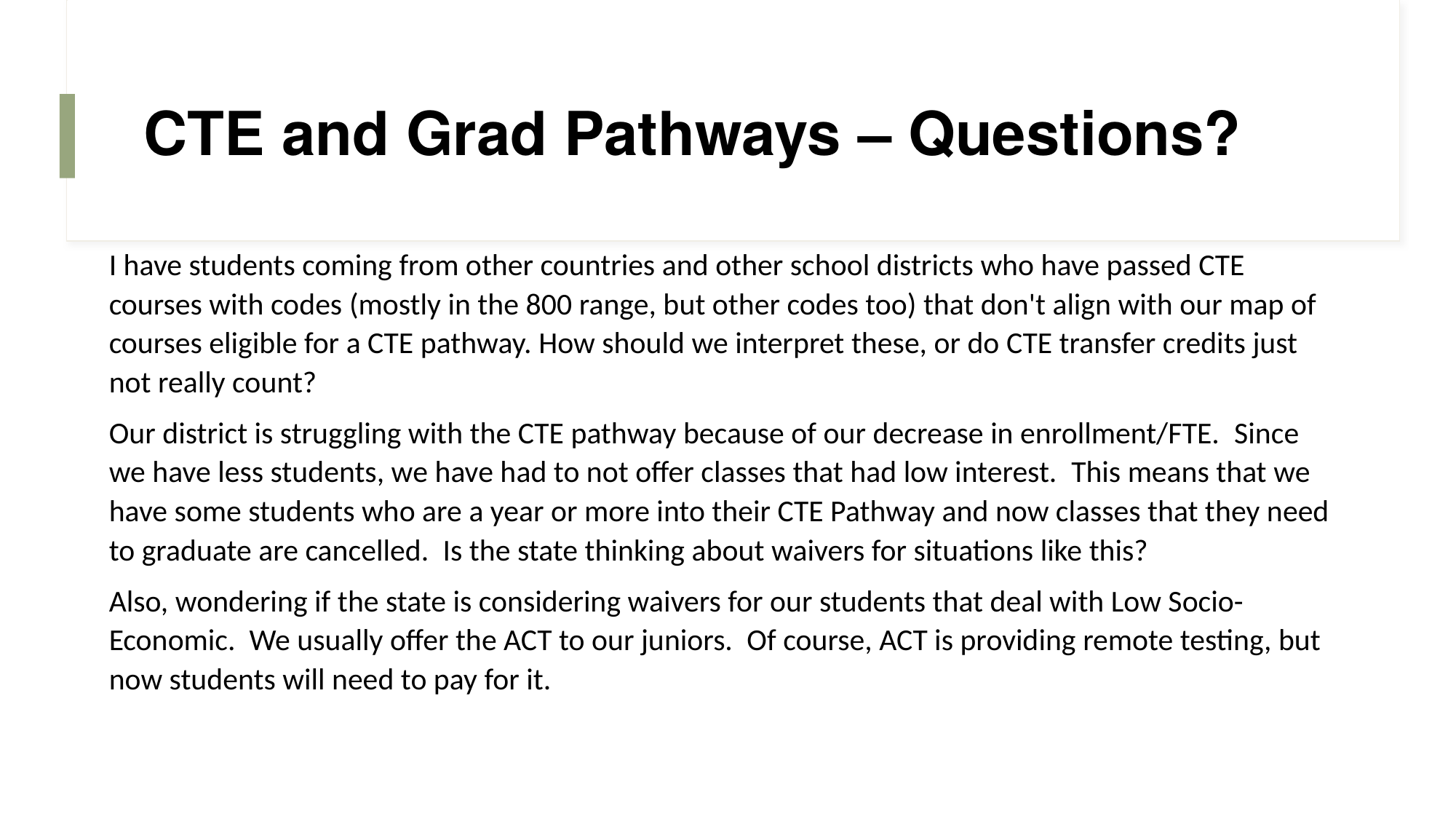

# CTE and Grad Pathways – Questions?
I have students coming from other countries and other school districts who have passed CTE courses with codes (mostly in the 800 range, but other codes too) that don't align with our map of courses eligible for a CTE pathway. How should we interpret these, or do CTE transfer credits just not really count?
Our district is struggling with the CTE pathway because of our decrease in enrollment/FTE.  Since we have less students, we have had to not offer classes that had low interest.  This means that we have some students who are a year or more into their CTE Pathway and now classes that they need to graduate are cancelled.  Is the state thinking about waivers for situations like this?
Also, wondering if the state is considering waivers for our students that deal with Low Socio-Economic.  We usually offer the ACT to our juniors.  Of course, ACT is providing remote testing, but now students will need to pay for it.